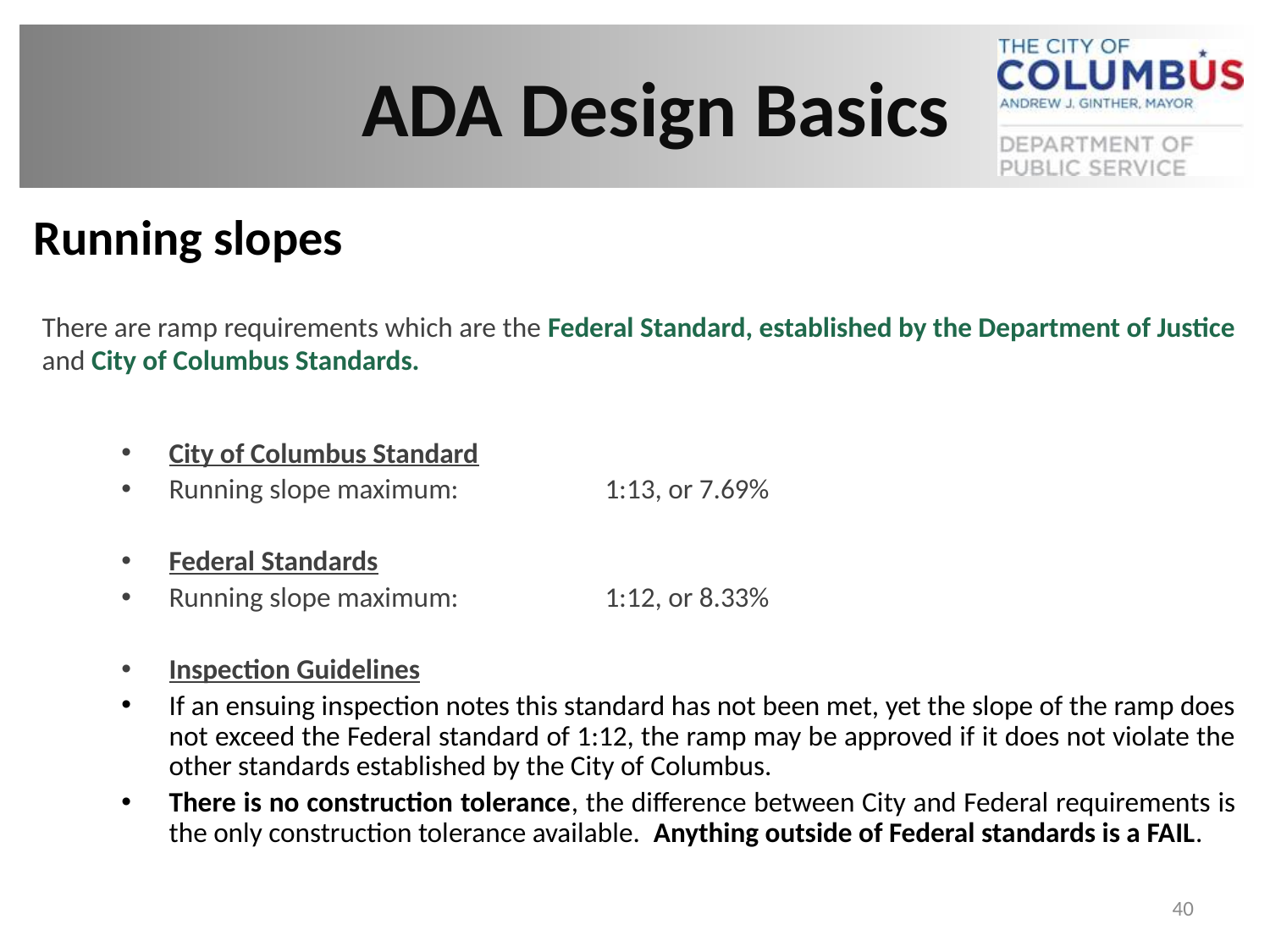

ADA Design Basics
Running slopes
There are ramp requirements which are the Federal Standard, established by the Department of Justice and City of Columbus Standards.

City of Columbus Standard
Running slope maximum:	1:13, or 7.69%

Federal Standards
Running slope maximum:	1:12, or 8.33%

Inspection Guidelines
If an ensuing inspection notes this standard has not been met, yet the slope of the ramp does not exceed the Federal standard of 1:12, the ramp may be approved if it does not violate the other standards established by the City of Columbus.
There is no construction tolerance, the difference between City and Federal requirements is the only construction tolerance available.  Anything outside of Federal standards is a FAIL.

40